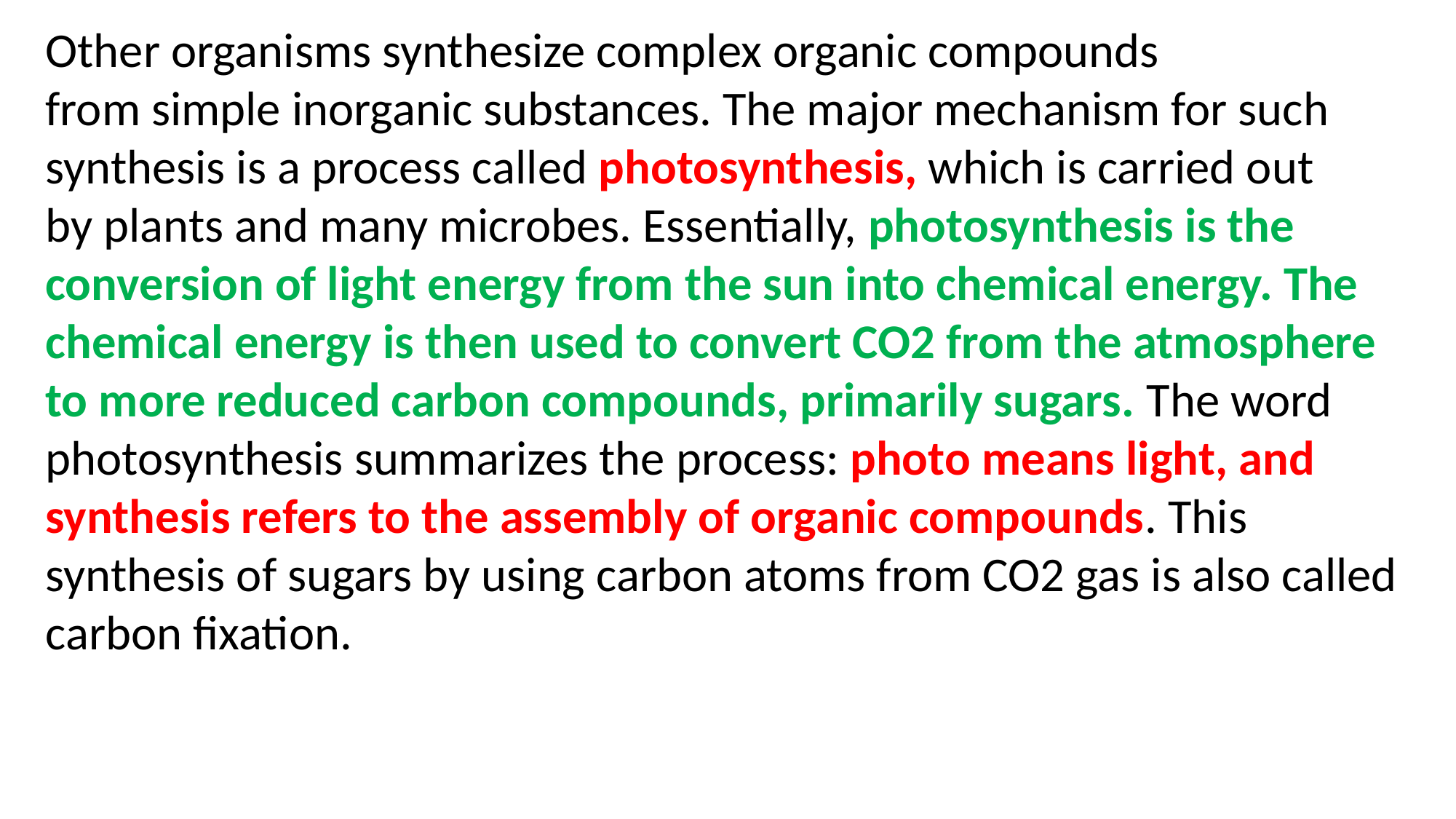

Other organisms synthesize complex organic compounds
from simple inorganic substances. The major mechanism for such
synthesis is a process called photosynthesis, which is carried out
by plants and many microbes. Essentially, photosynthesis is the
conversion of light energy from the sun into chemical energy. The
chemical energy is then used to convert CO2 from the atmosphere
to more reduced carbon compounds, primarily sugars. The word
photosynthesis summarizes the process: photo means light, and
synthesis refers to the assembly of organic compounds. This synthesis of sugars by using carbon atoms from CO2 gas is also called
carbon fixation.